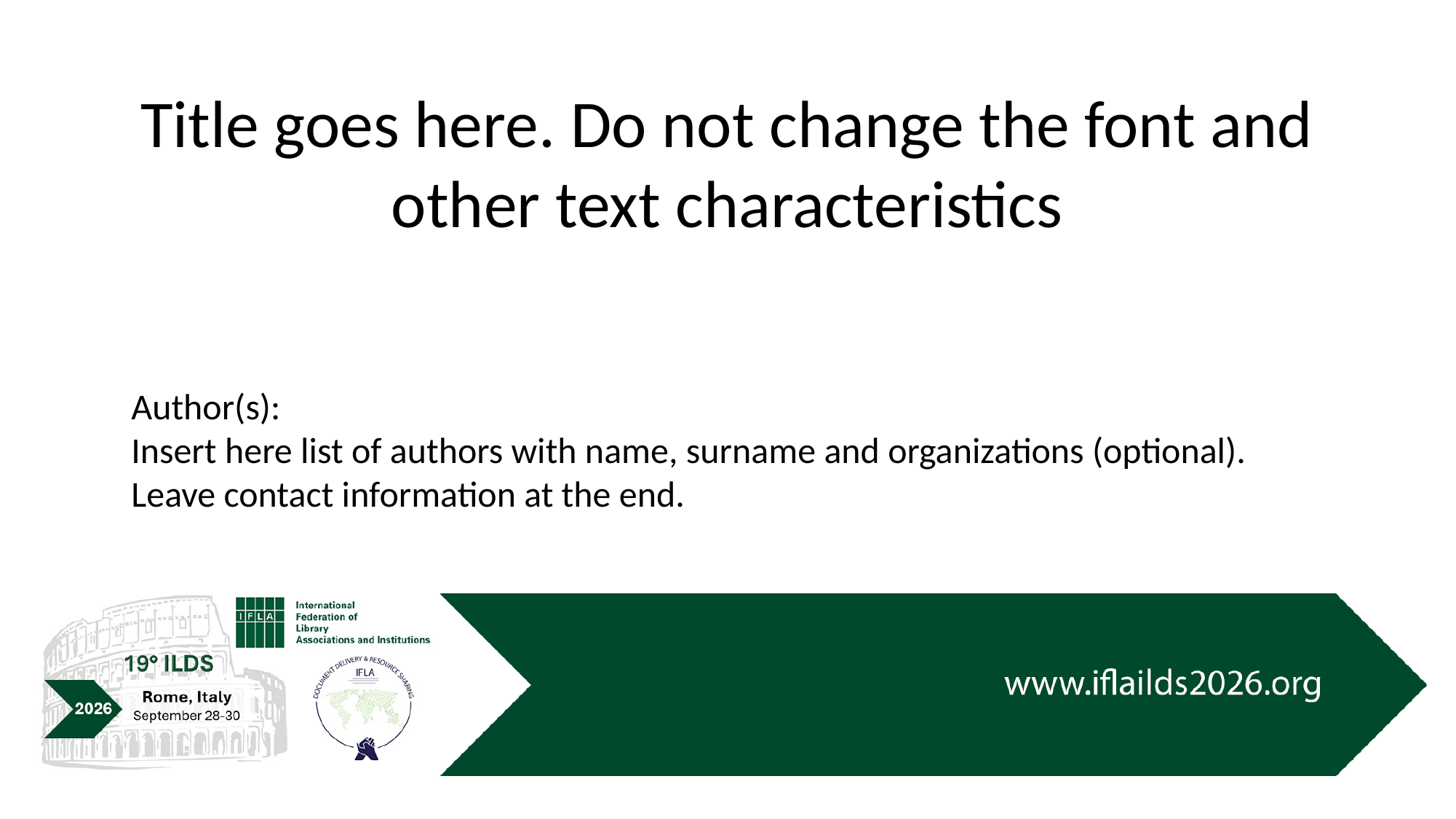

Title goes here. Do not change the font and other text characteristics
Author(s):
Insert here list of authors with name, surname and organizations (optional). Leave contact information at the end.